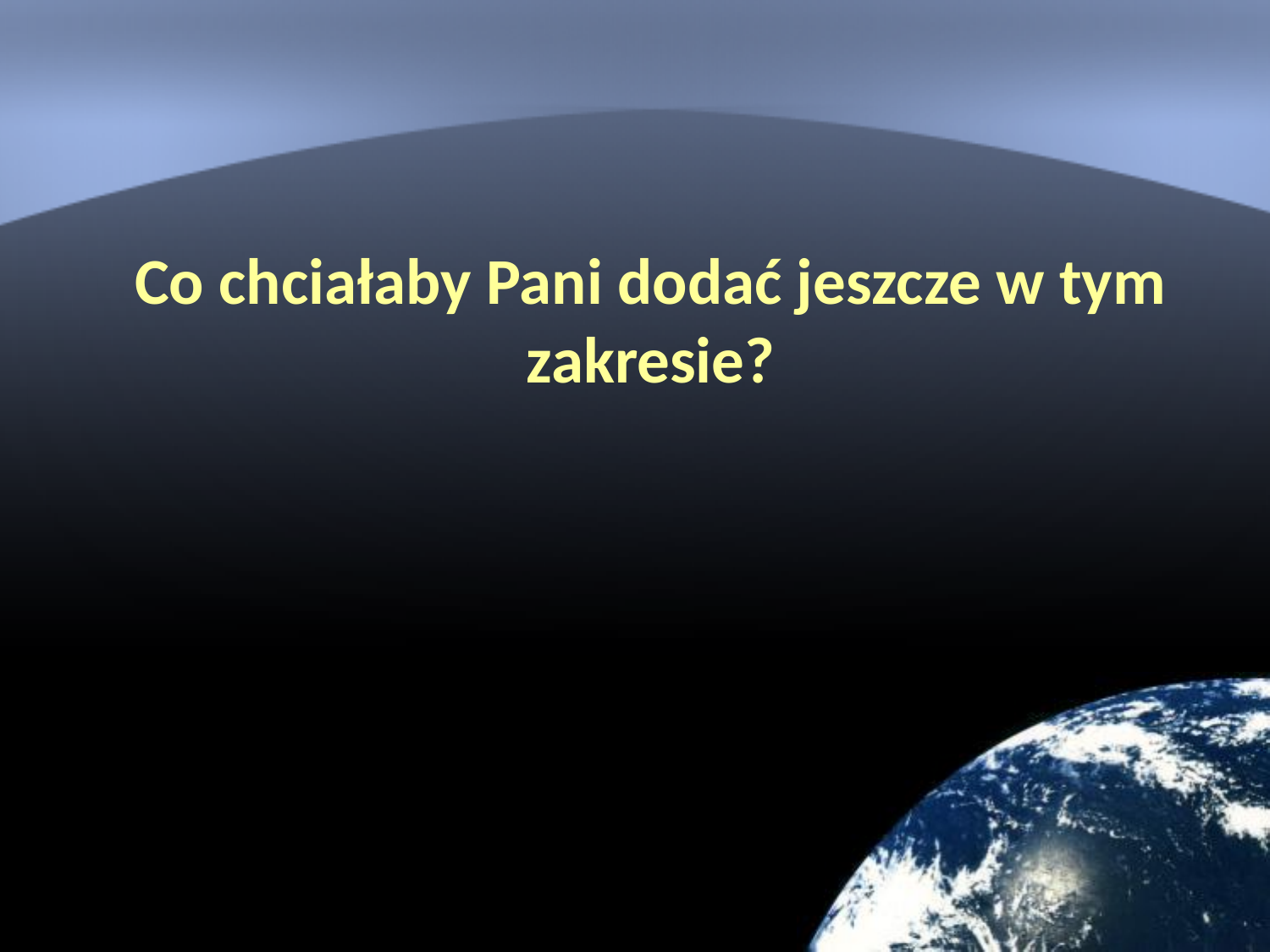

# Co chciałaby Pani dodać jeszcze w tym zakresie?